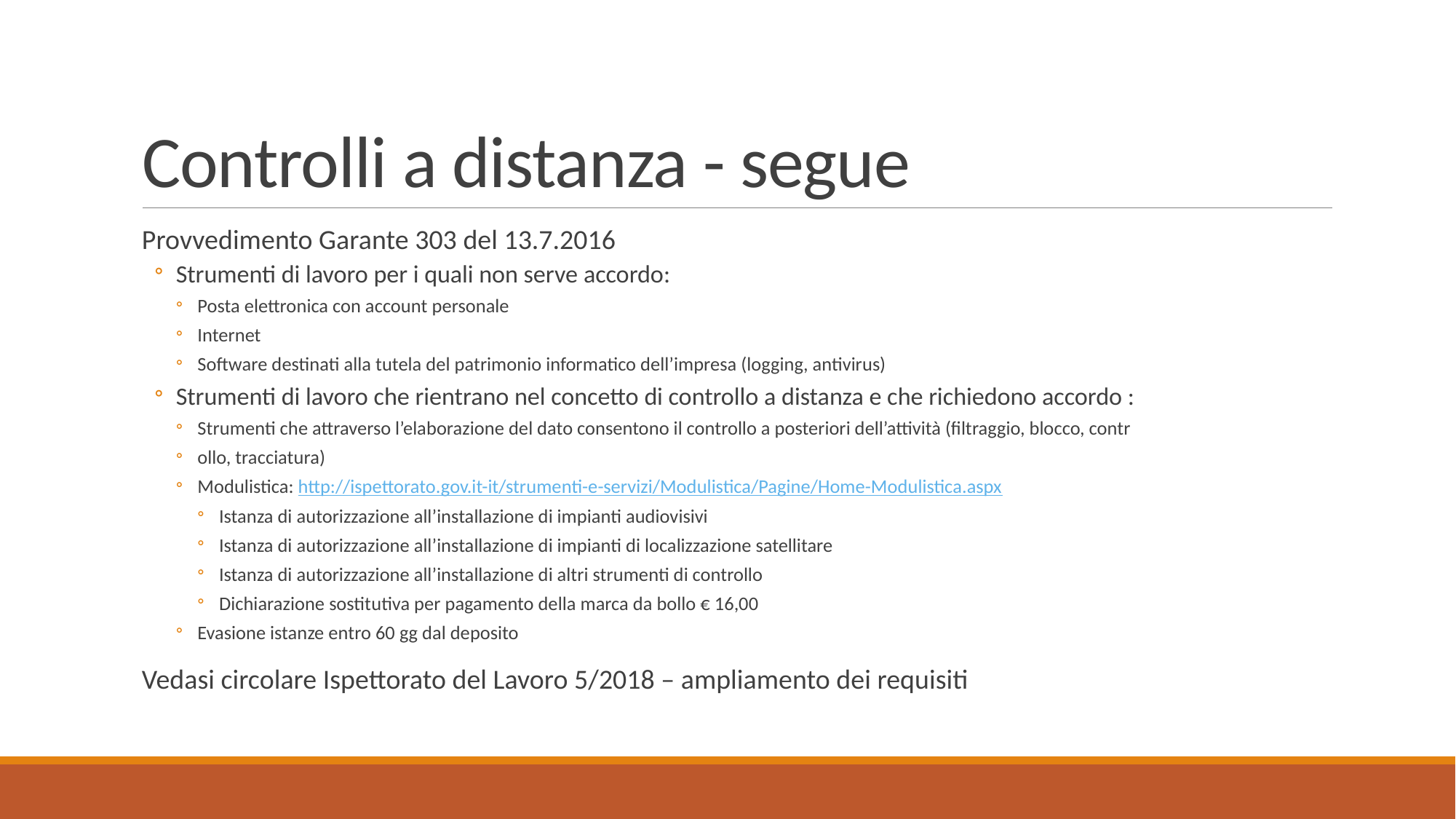

# Controlli a distanza - segue
Provvedimento Garante 303 del 13.7.2016
Strumenti di lavoro per i quali non serve accordo:
Posta elettronica con account personale
Internet
Software destinati alla tutela del patrimonio informatico dell’impresa (logging, antivirus)
Strumenti di lavoro che rientrano nel concetto di controllo a distanza e che richiedono accordo :
Strumenti che attraverso l’elaborazione del dato consentono il controllo a posteriori dell’attività (filtraggio, blocco, contr
ollo, tracciatura)
Modulistica: http://ispettorato.gov.it-it/strumenti-e-servizi/Modulistica/Pagine/Home-Modulistica.aspx
Istanza di autorizzazione all’installazione di impianti audiovisivi
Istanza di autorizzazione all’installazione di impianti di localizzazione satellitare
Istanza di autorizzazione all’installazione di altri strumenti di controllo
Dichiarazione sostitutiva per pagamento della marca da bollo € 16,00
Evasione istanze entro 60 gg dal deposito
Vedasi circolare Ispettorato del Lavoro 5/2018 – ampliamento dei requisiti